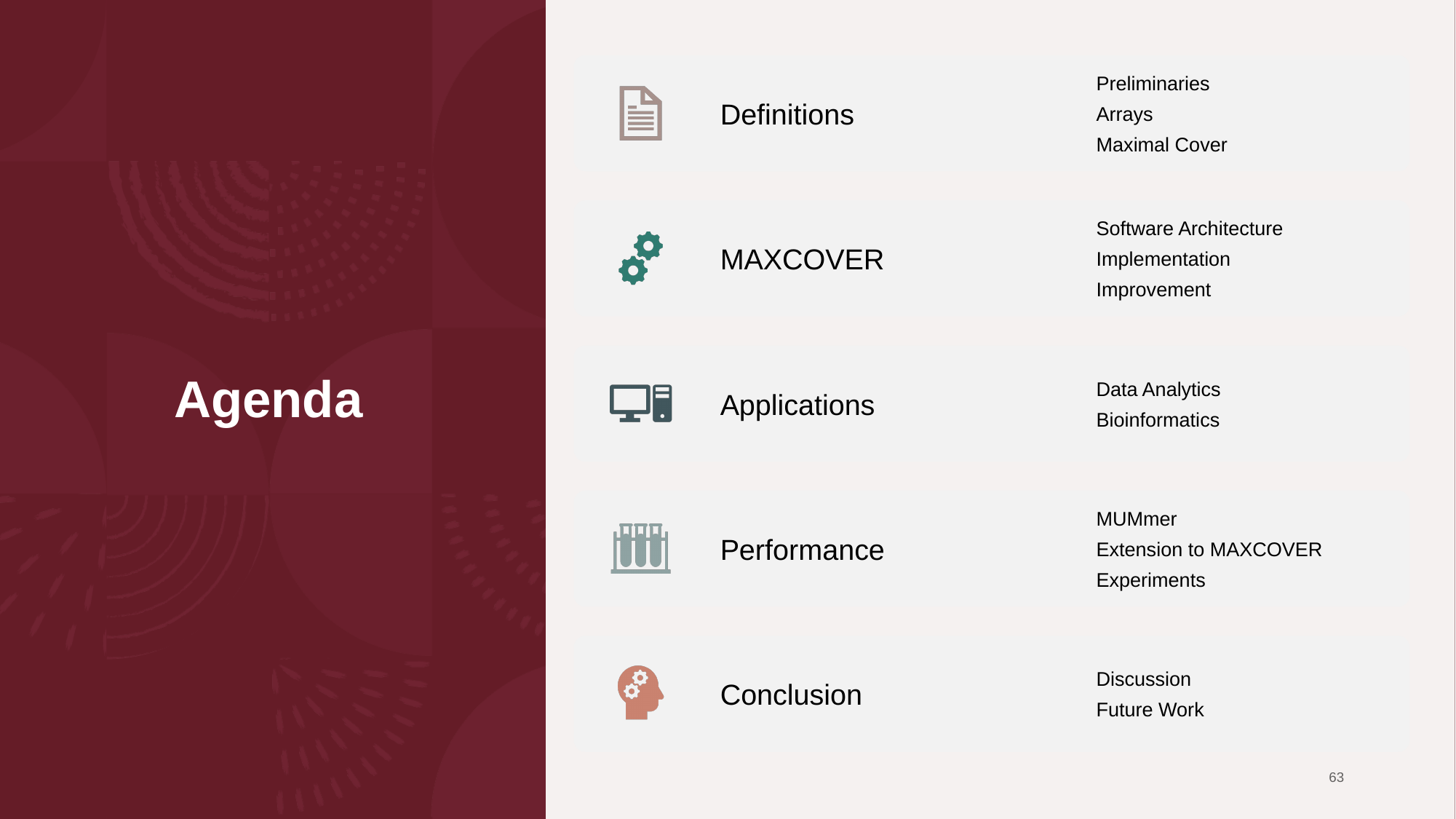

Definitions
Preliminaries
Arrays
Maximal Cover
MAXCOVER
Software Architecture
Implementation
Improvement
Applications
Data Analytics
Bioinformatics
Performance
MUMmer
Extension to MAXCOVER
Experiments
Conclusion
Discussion
Future Work
# Agenda
63